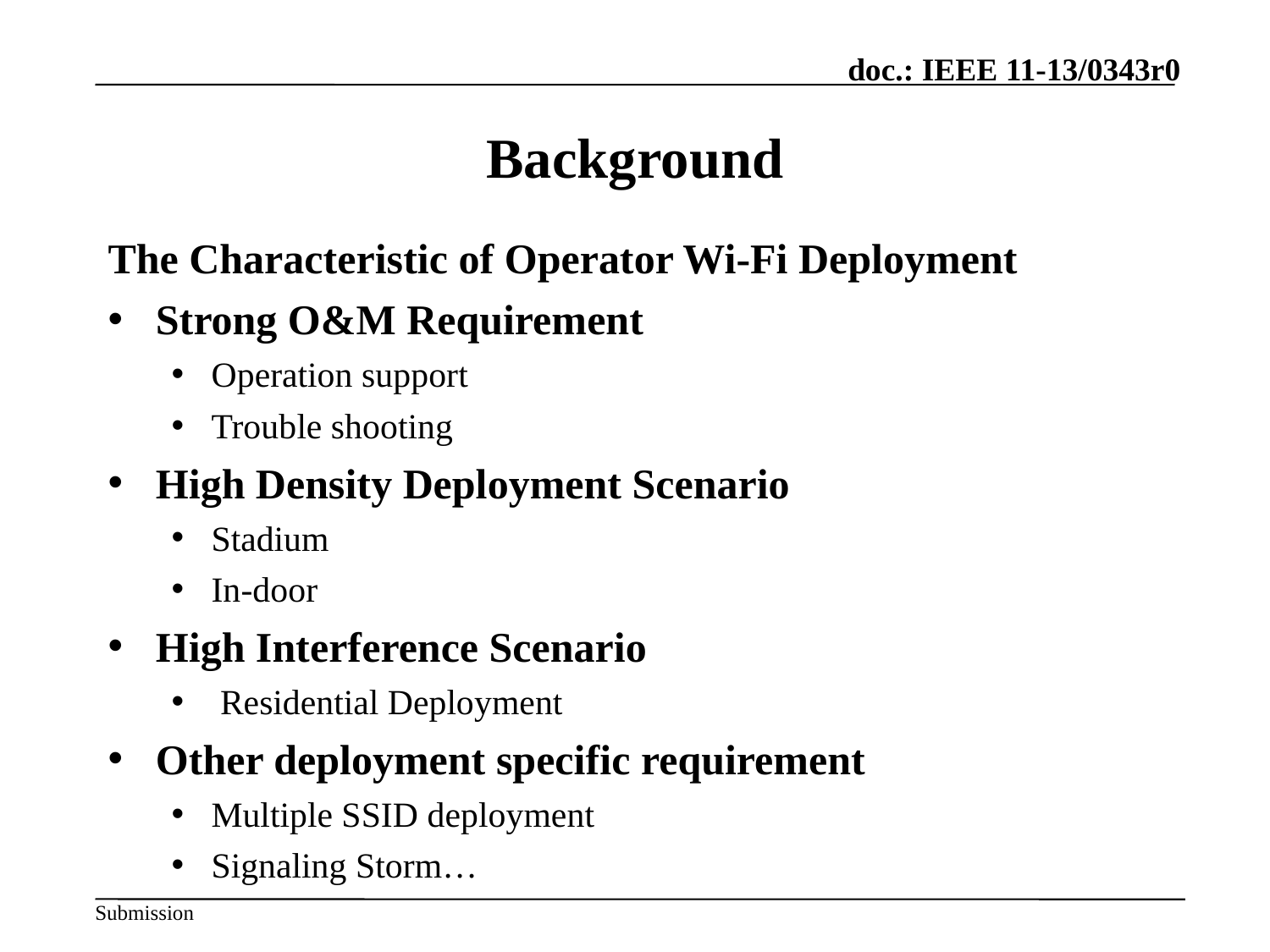

# Background
The Characteristic of Operator Wi-Fi Deployment
Strong O&M Requirement
Operation support
Trouble shooting
High Density Deployment Scenario
Stadium
In-door
High Interference Scenario
 Residential Deployment
Other deployment specific requirement
Multiple SSID deployment
Signaling Storm…